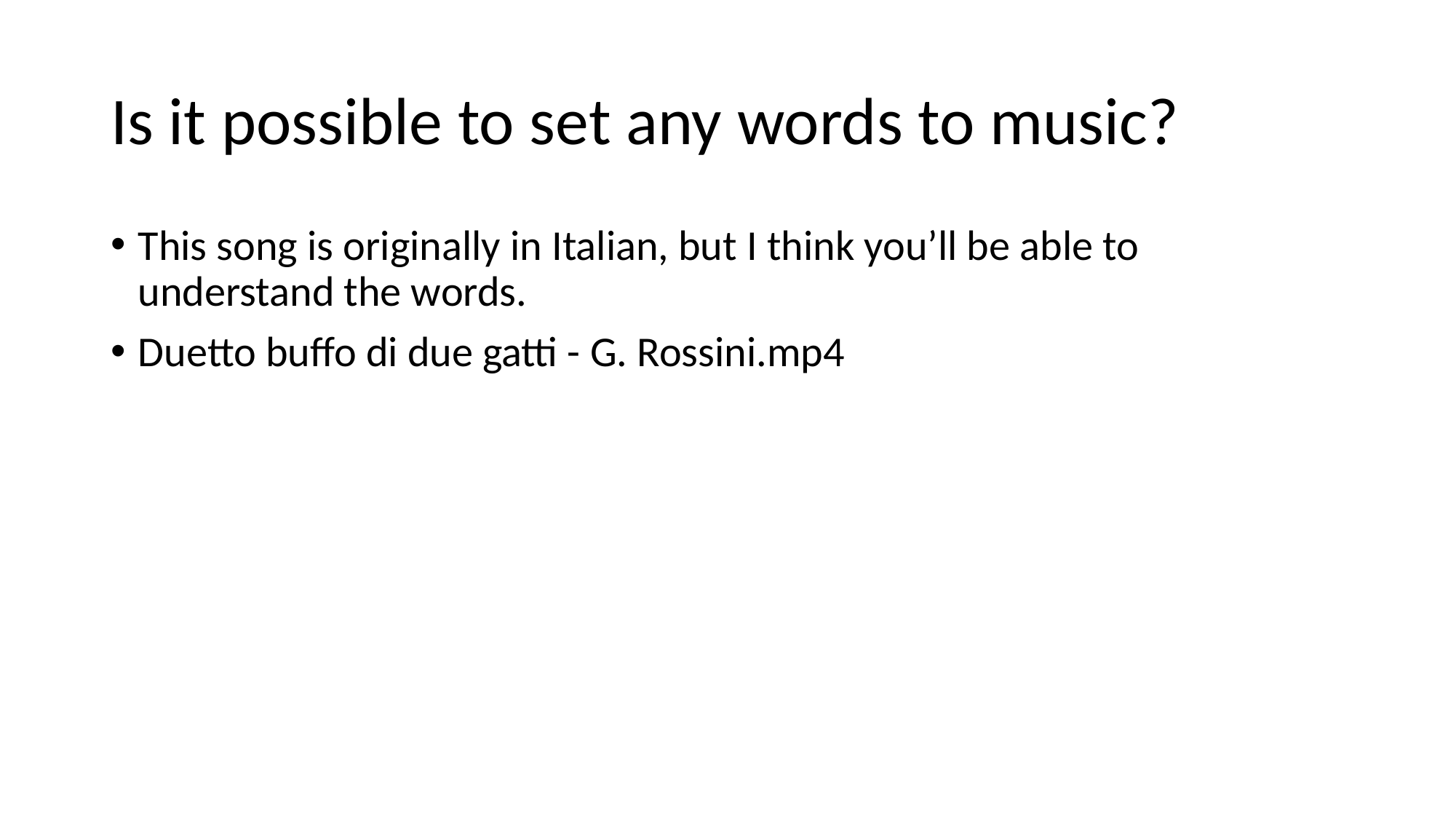

# Is it possible to set any words to music?
This song is originally in Italian, but I think you’ll be able to understand the words.
Duetto buffo di due gatti - G. Rossini.mp4